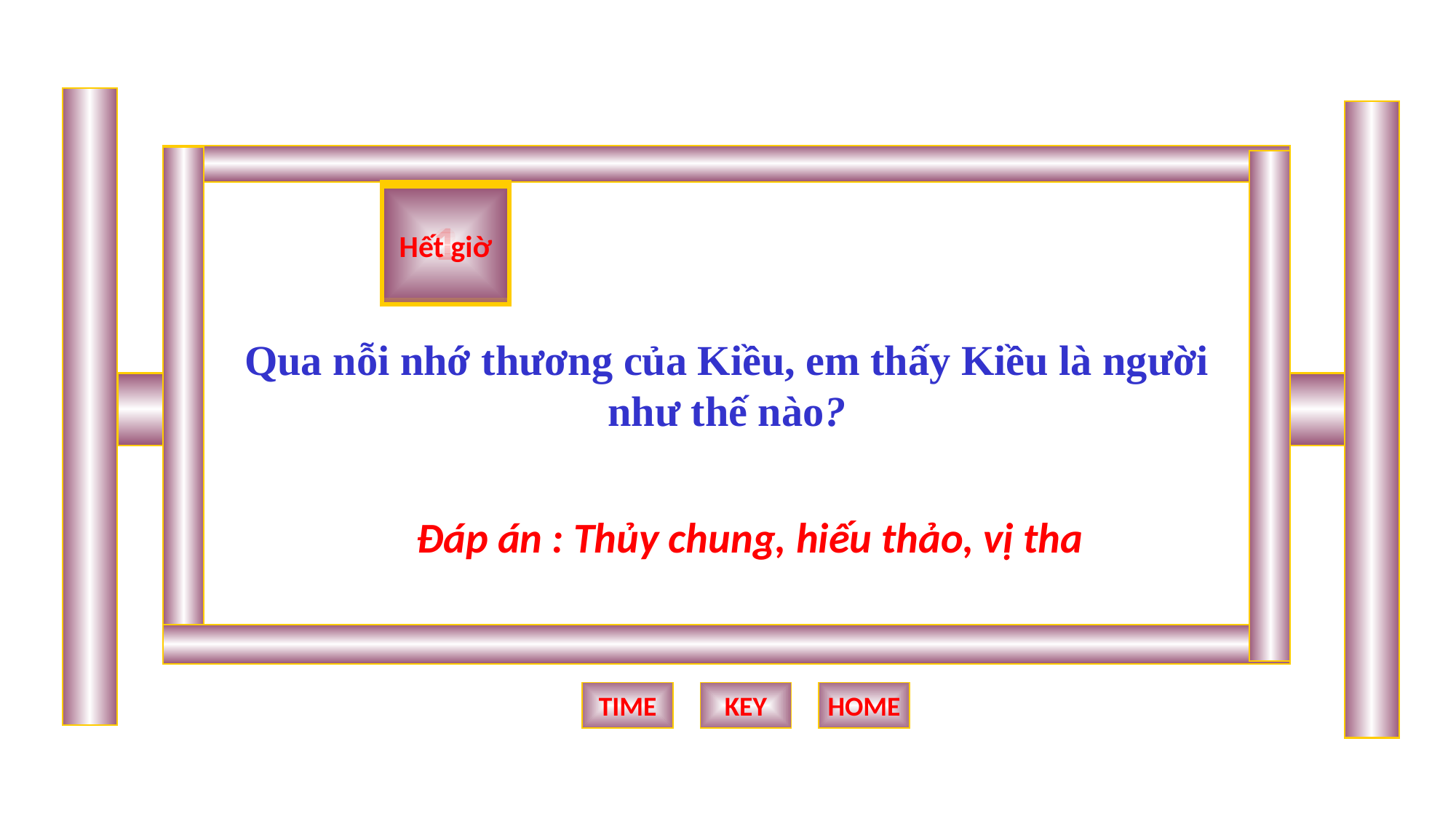

10
9
8
7
6
5
4
3
2
1
Hết giờ
Qua nỗi nhớ thương của Kiều, em thấy Kiều là người như thế nào?

Đáp án : Thủy chung, hiếu thảo, vị tha
TIME
KEY
HOME